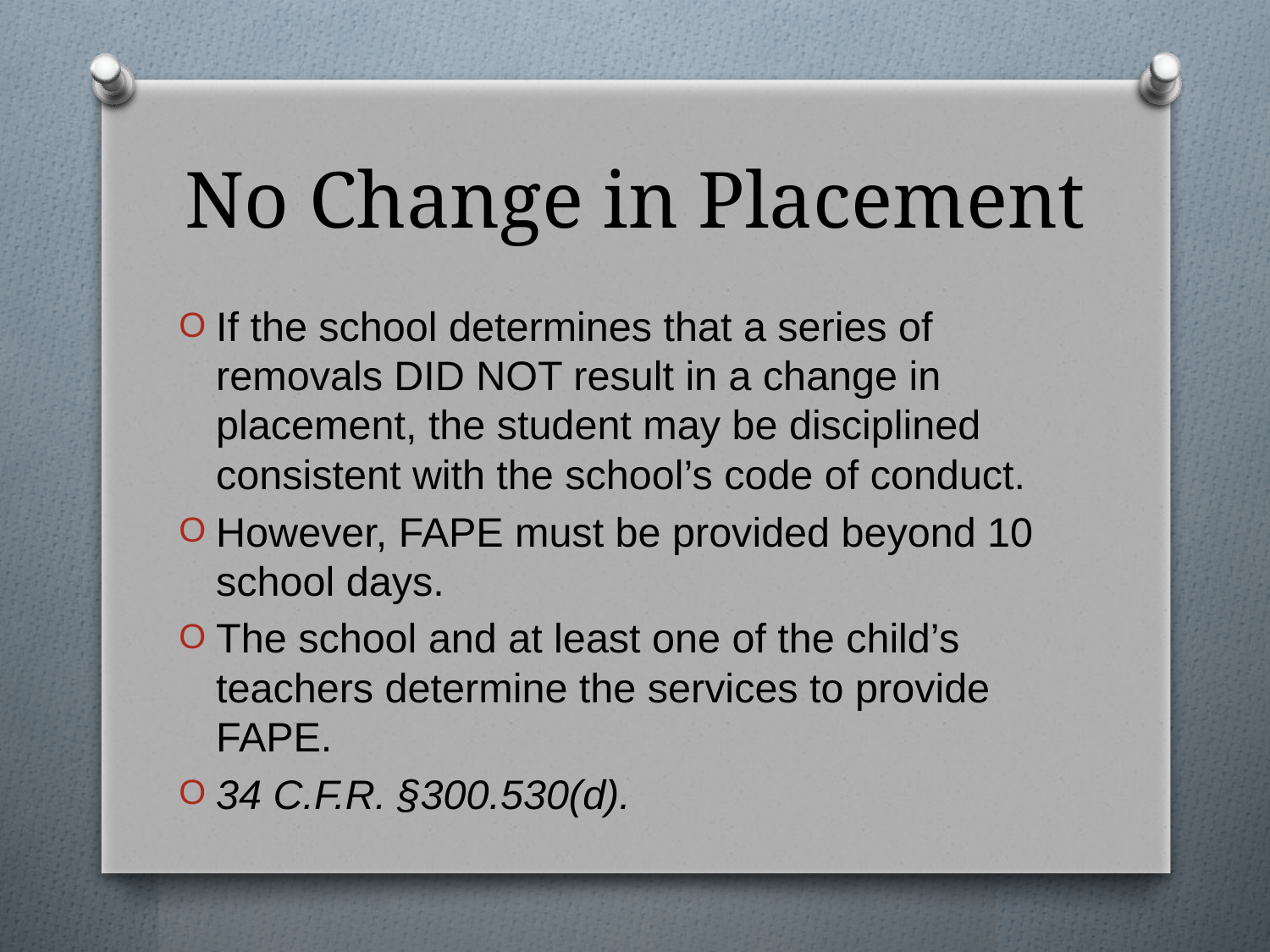

# No Change in Placement
If the school determines that a series of removals DID NOT result in a change in placement, the student may be disciplined consistent with the school’s code of conduct.
However, FAPE must be provided beyond 10 school days.
The school and at least one of the child’s teachers determine the services to provide FAPE.
34 C.F.R. §300.530(d).